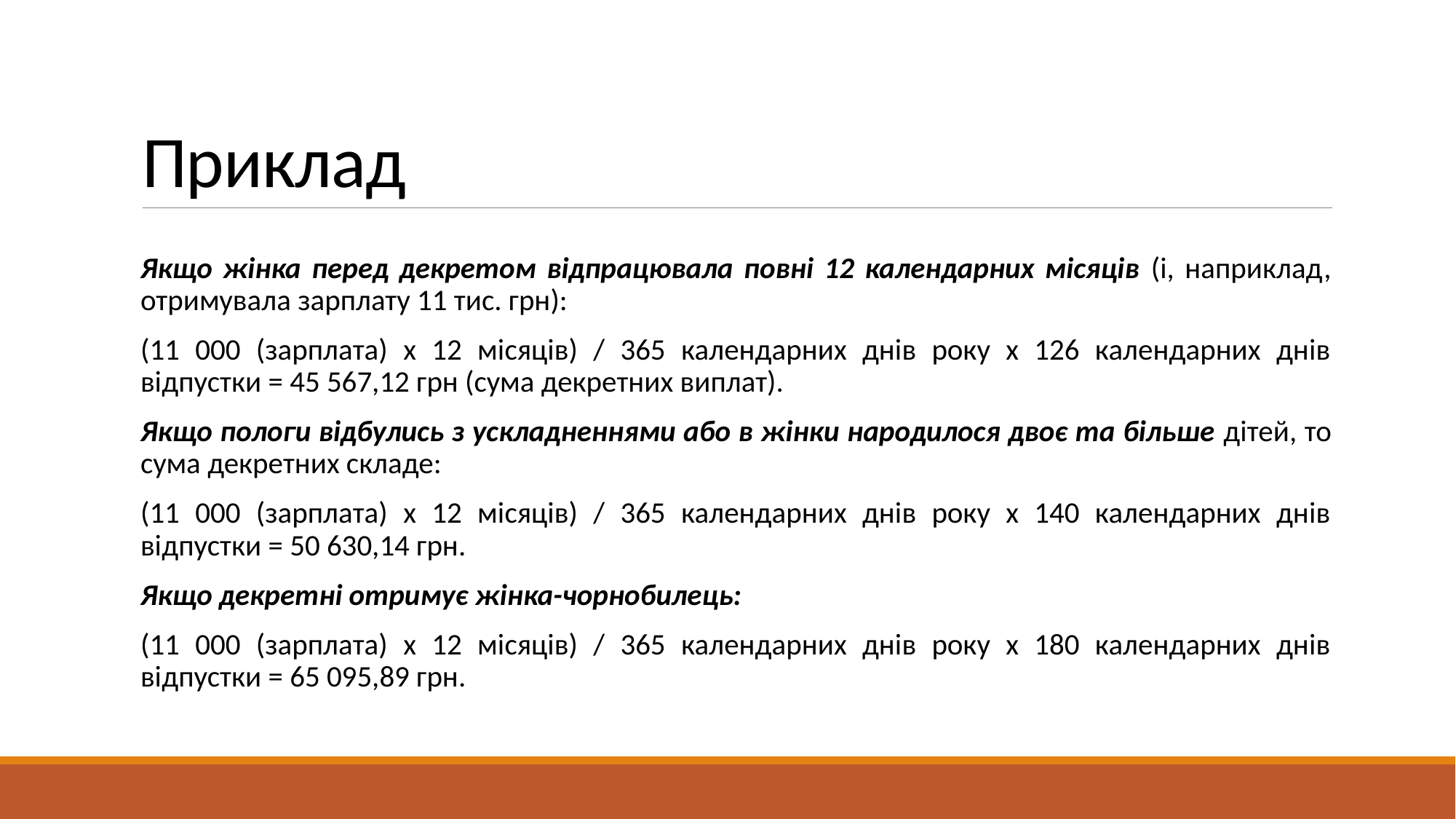

# Приклад
Якщо жінка перед декретом відпрацювала повні 12 календарних місяців (і, наприклад, отримувала зарплату 11 тис. грн):
(11 000 (зарплата) х 12 місяців) / 365 календарних днів року х 126 календарних днів відпустки = 45 567,12 грн (сума декретних виплат).
Якщо пологи відбулись з ускладненнями або в жінки народилося двоє та більше дітей, то сума декретних складе:
(11 000 (зарплата) х 12 місяців) / 365 календарних днів року х 140 календарних днів відпустки = 50 630,14 грн.
Якщо декретні отримує жінка-чорнобилець:
(11 000 (зарплата) х 12 місяців) / 365 календарних днів року х 180 календарних днів відпустки = 65 095,89 грн.